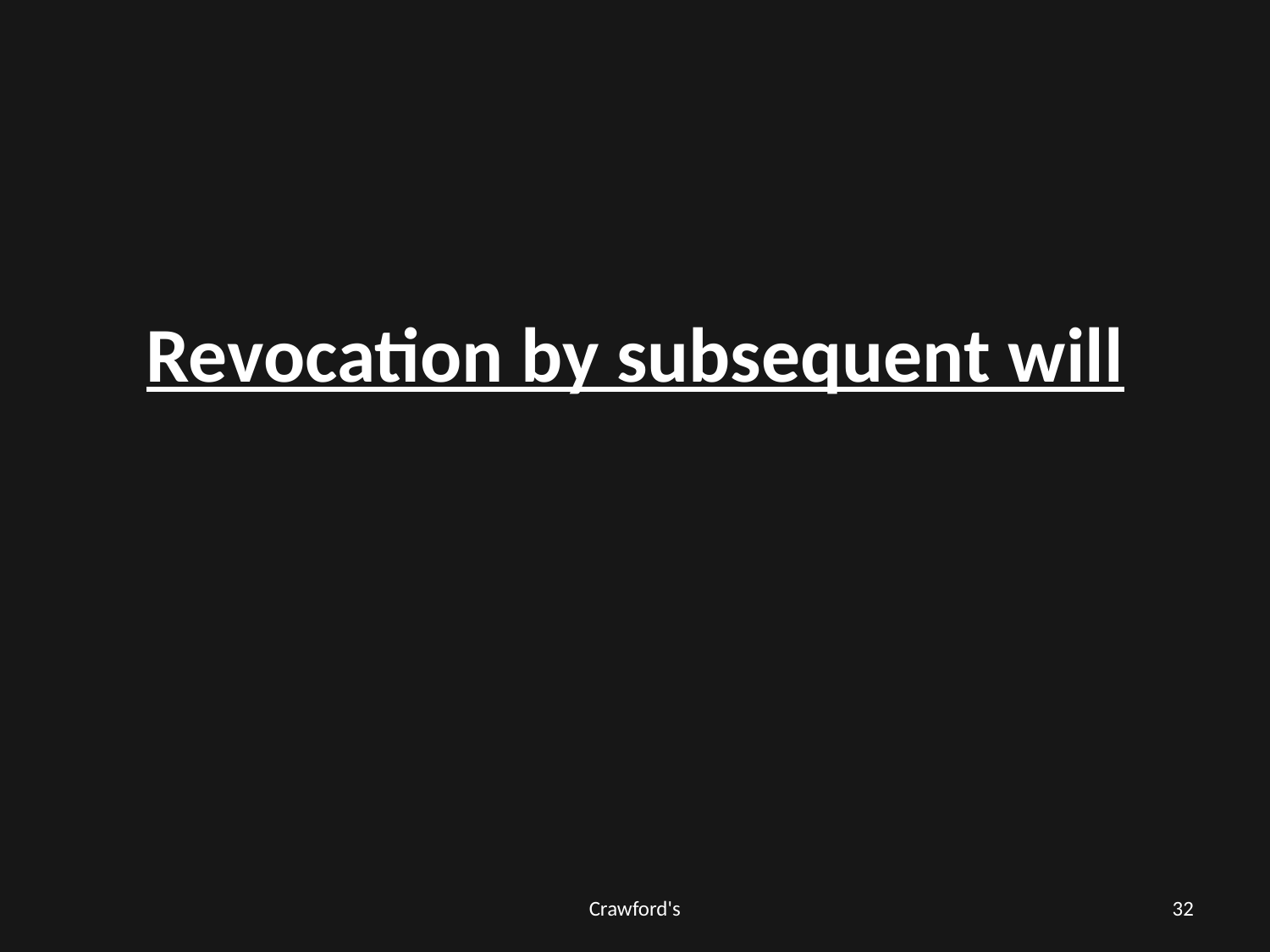

# Revocation by subsequent will

Crawford's
32